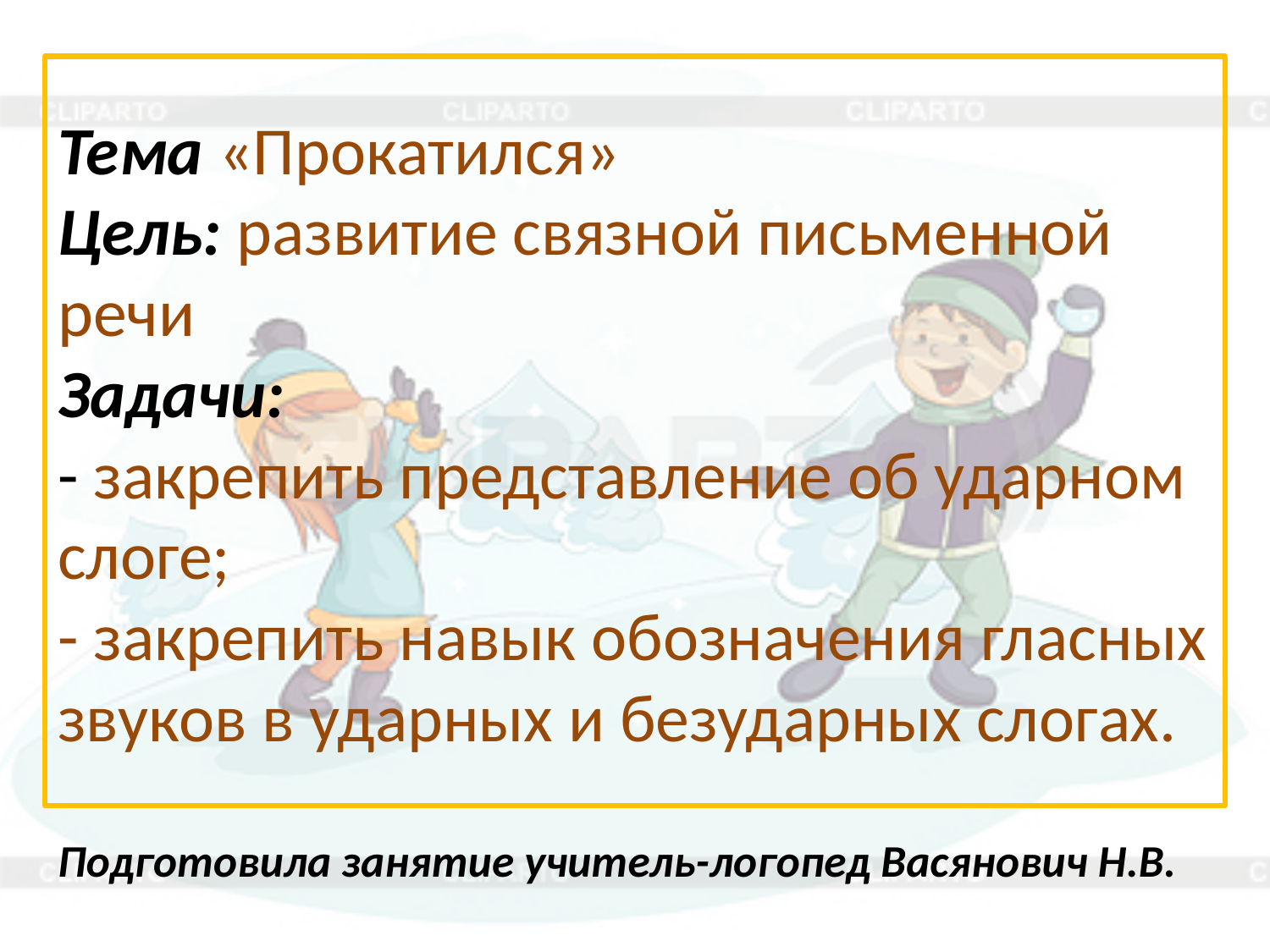

# Тема «Прокатился» Цель: развитие связной письменной речи Задачи: - закрепить представление об ударном слоге; - закрепить навык обозначения гласных звуков в ударных и безударных слогах.
Подготовила занятие учитель-логопед Васянович Н.В.